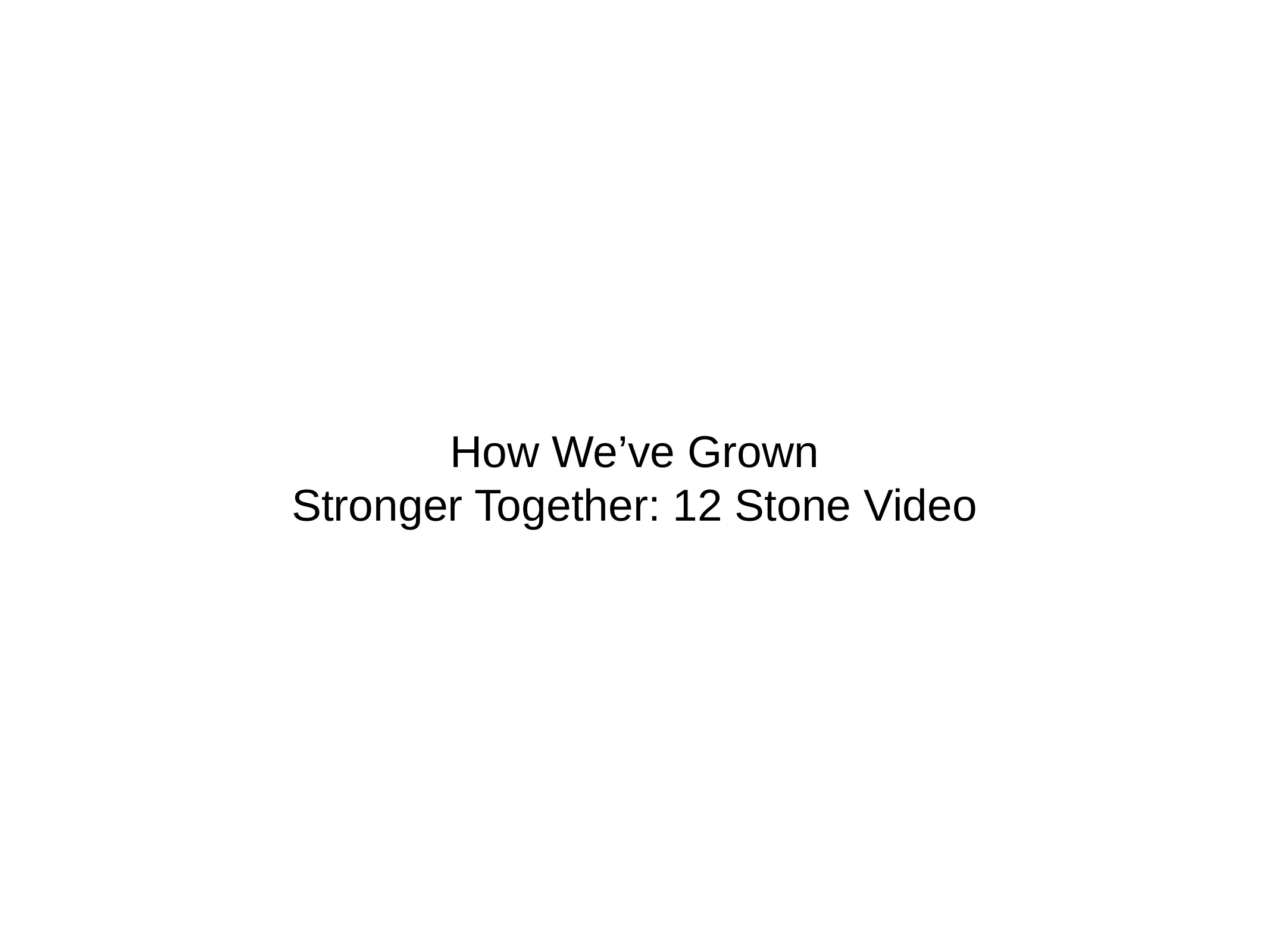

How We’ve Grown
Stronger Together: 12 Stone Video